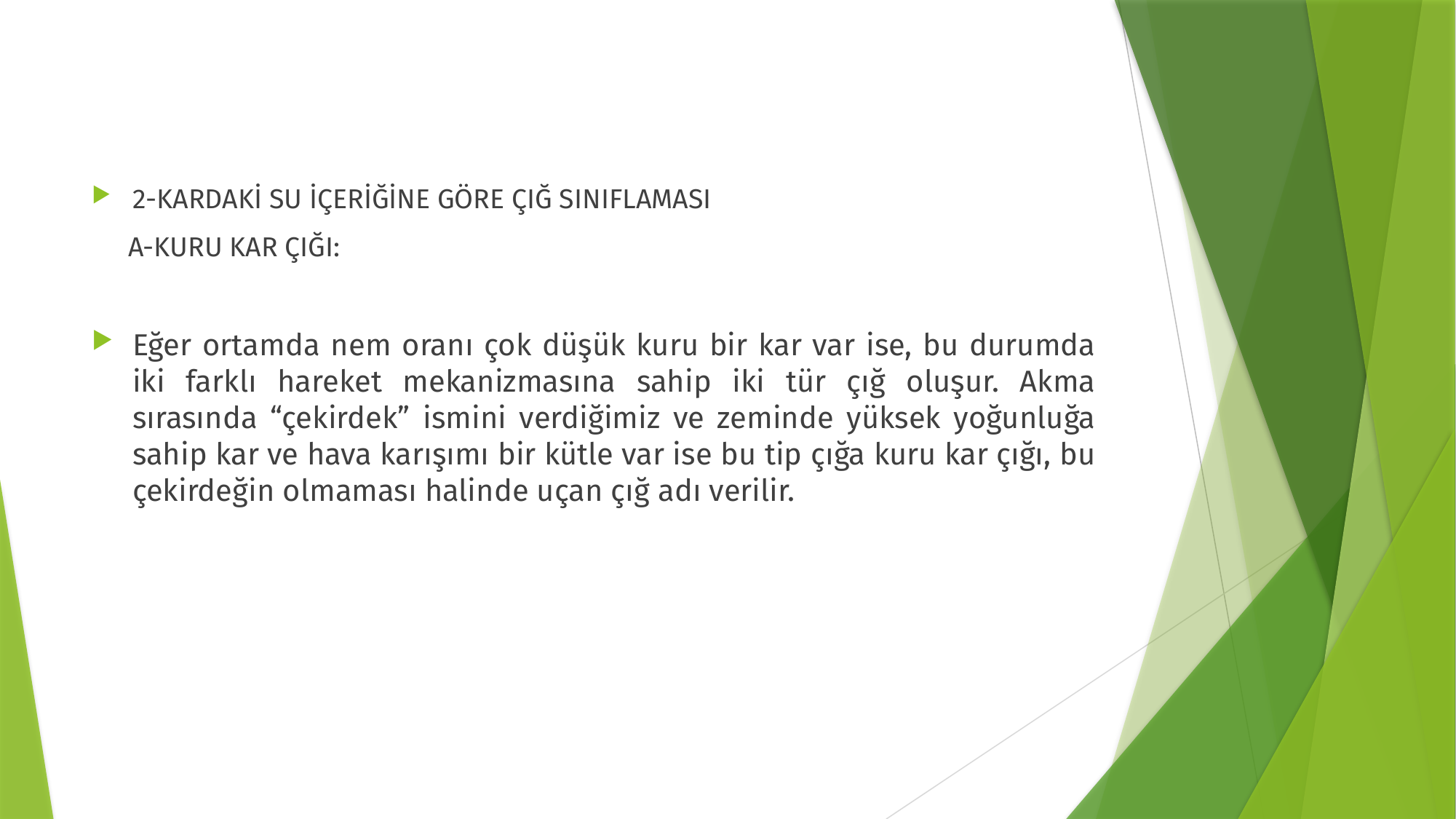

2-KARDAKİ SU İÇERİĞİNE GÖRE ÇIĞ SINIFLAMASI
     A-KURU KAR ÇIĞI:

Eğer ortamda nem oranı çok düşük kuru bir kar var ise, bu durumda iki farklı hareket mekanizmasına sahip iki tür çığ oluşur. Akma sırasında “çekirdek” ismini verdiğimiz ve zeminde yüksek yoğunluğa sahip kar ve hava karışımı bir kütle var ise bu tip çığa kuru kar çığı, bu çekirdeğin olmaması halinde uçan çığ adı verilir.